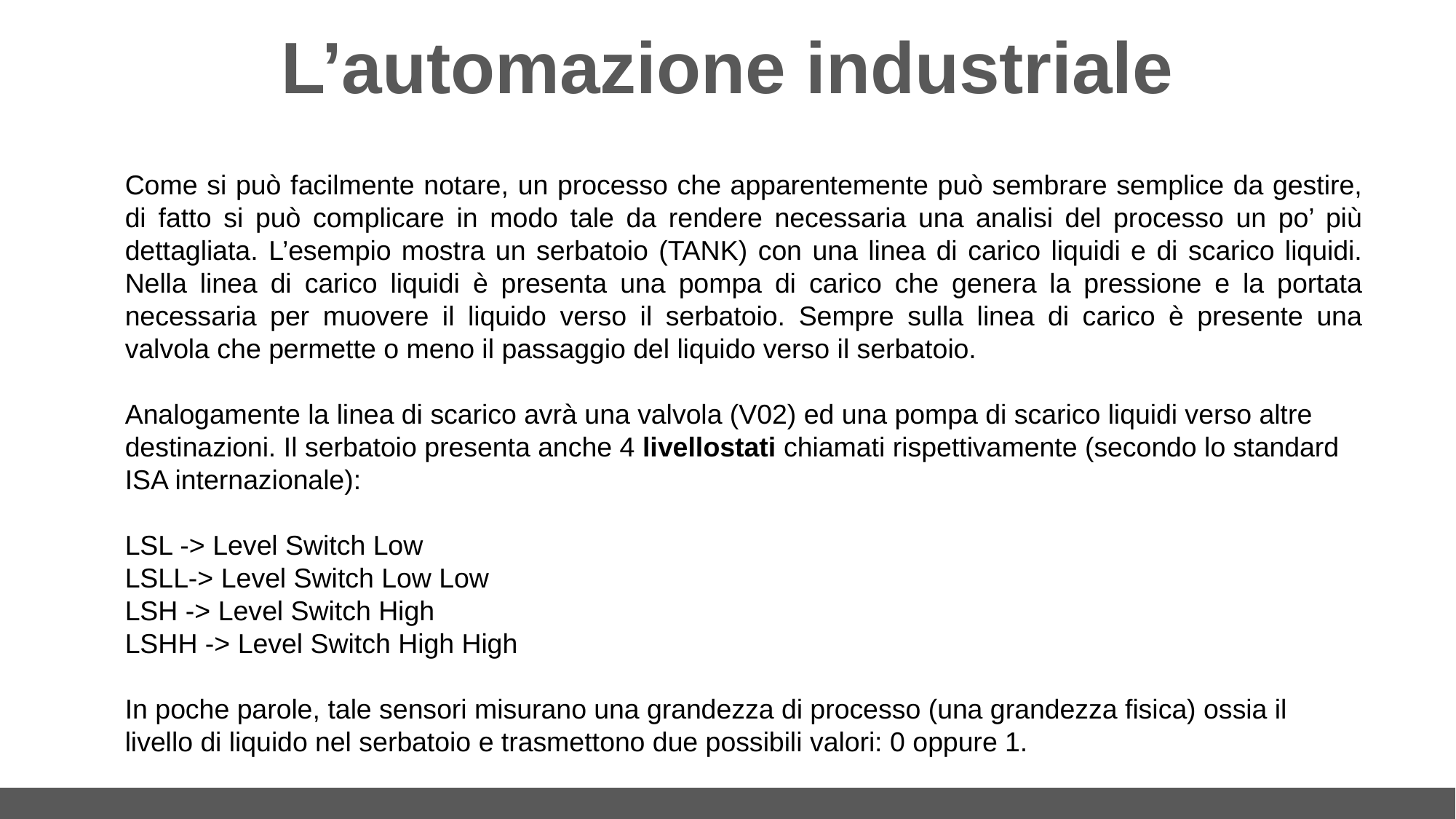

# L’automazione industriale
Come si può facilmente notare, un processo che apparentemente può sembrare semplice da gestire, di fatto si può complicare in modo tale da rendere necessaria una analisi del processo un po’ più dettagliata. L’esempio mostra un serbatoio (TANK) con una linea di carico liquidi e di scarico liquidi. Nella linea di carico liquidi è presenta una pompa di carico che genera la pressione e la portata necessaria per muovere il liquido verso il serbatoio. Sempre sulla linea di carico è presente una valvola che permette o meno il passaggio del liquido verso il serbatoio.

Analogamente la linea di scarico avrà una valvola (V02) ed una pompa di scarico liquidi verso altre destinazioni. Il serbatoio presenta anche 4 livellostati chiamati rispettivamente (secondo lo standard ISA internazionale):

LSL -> Level Switch Low
LSLL-> Level Switch Low Low
LSH -> Level Switch High
LSHH -> Level Switch High High

In poche parole, tale sensori misurano una grandezza di processo (una grandezza fisica) ossia il livello di liquido nel serbatoio e trasmettono due possibili valori: 0 oppure 1.